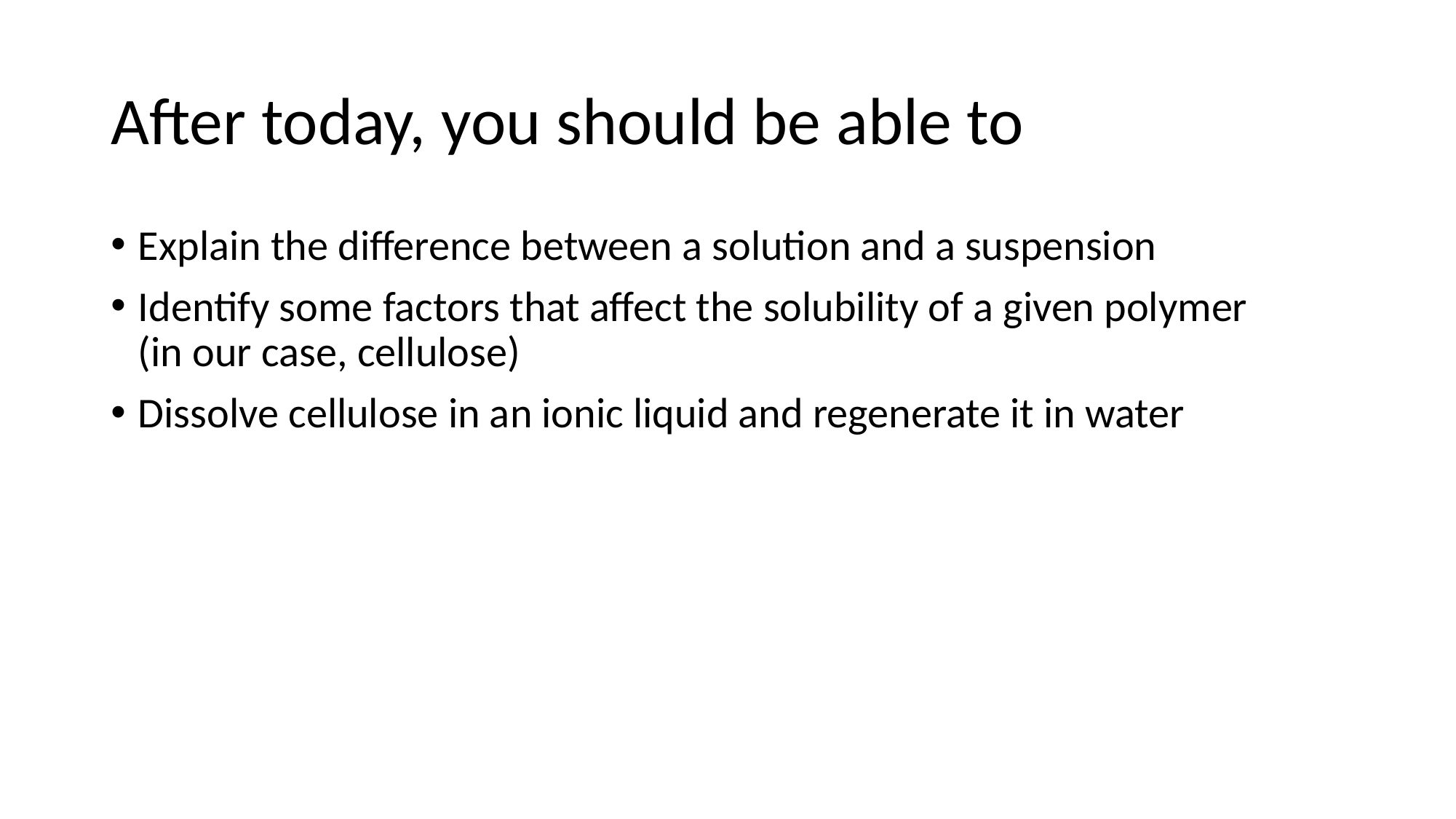

# After today, you should be able to
Explain the difference between a solution and a suspension
Identify some factors that affect the solubility of a given polymer (in our case, cellulose)
Dissolve cellulose in an ionic liquid and regenerate it in water